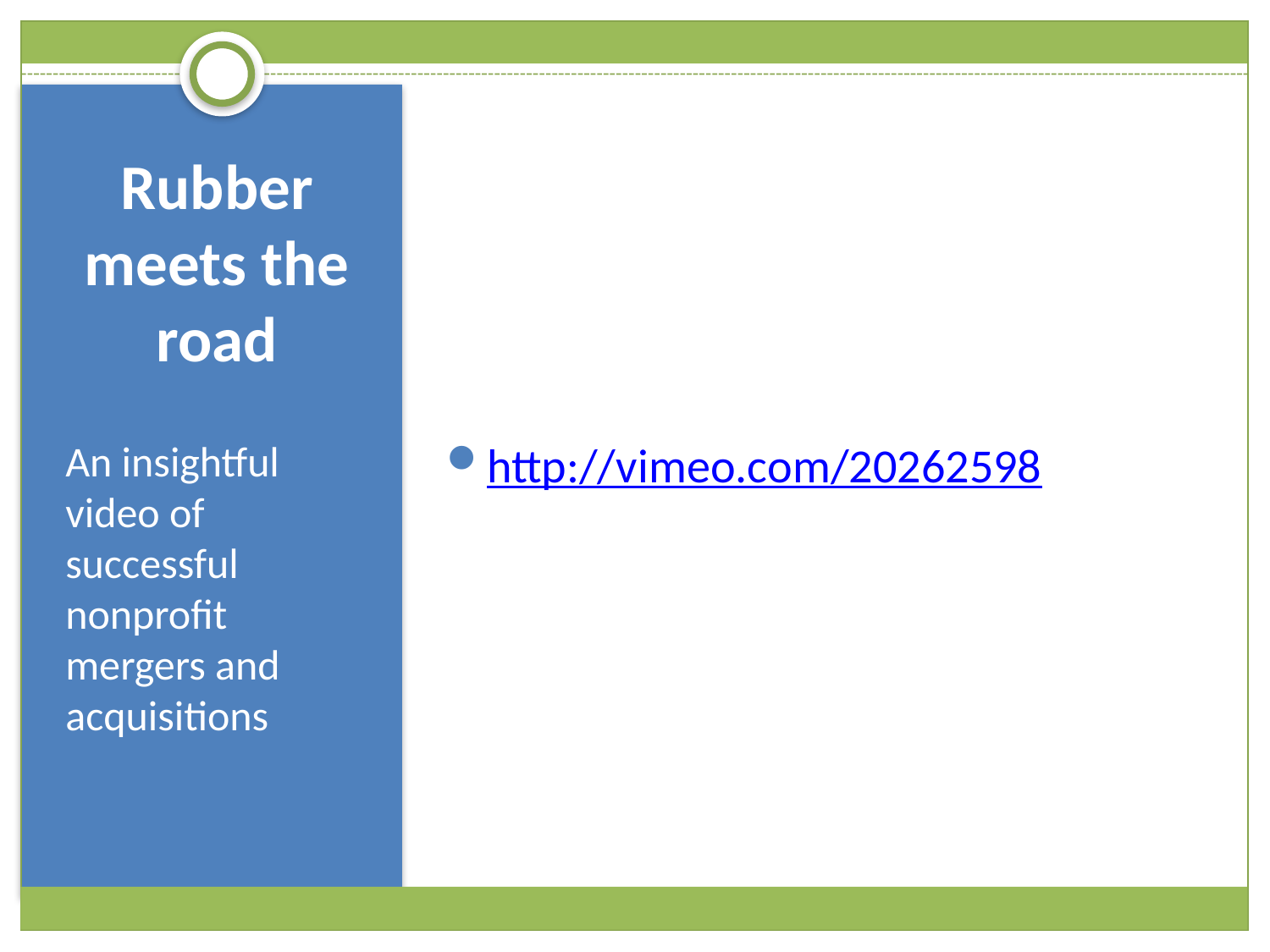

http://vimeo.com/20262598

# Rubber meets the road

An insightful video of successful nonprofit mergers and acquisitions